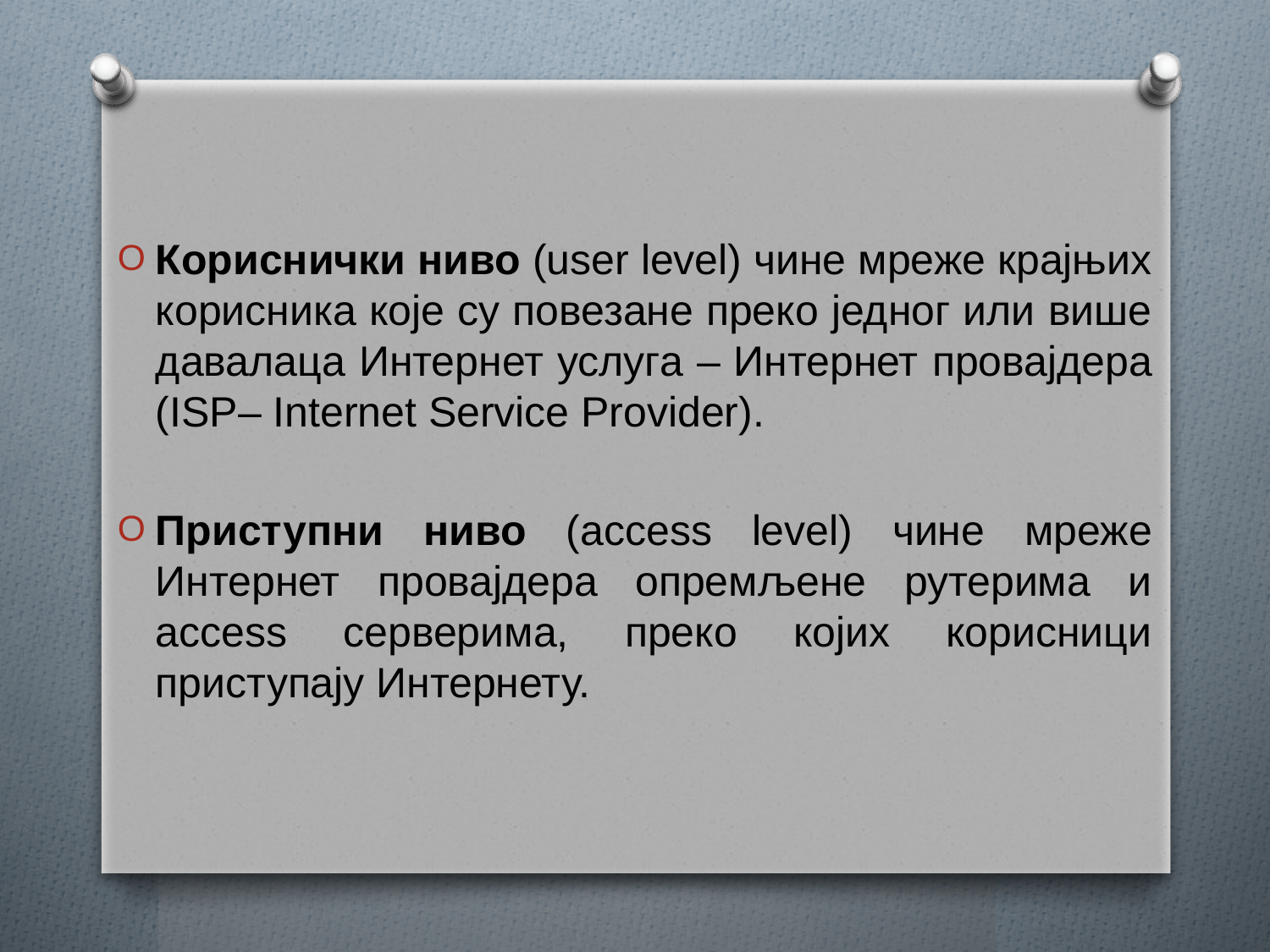

Кориснички ниво (user level) чине мреже крајњих корисника које су повезане преко једног или више давалаца Интернет услуга – Интернет провајдера (ISP– Internet Service Provider).

Приступни ниво (access level) чине мреже Интернет провајдера опремљене рутерима и access серверима, преко којих корисници приступају Интернету.